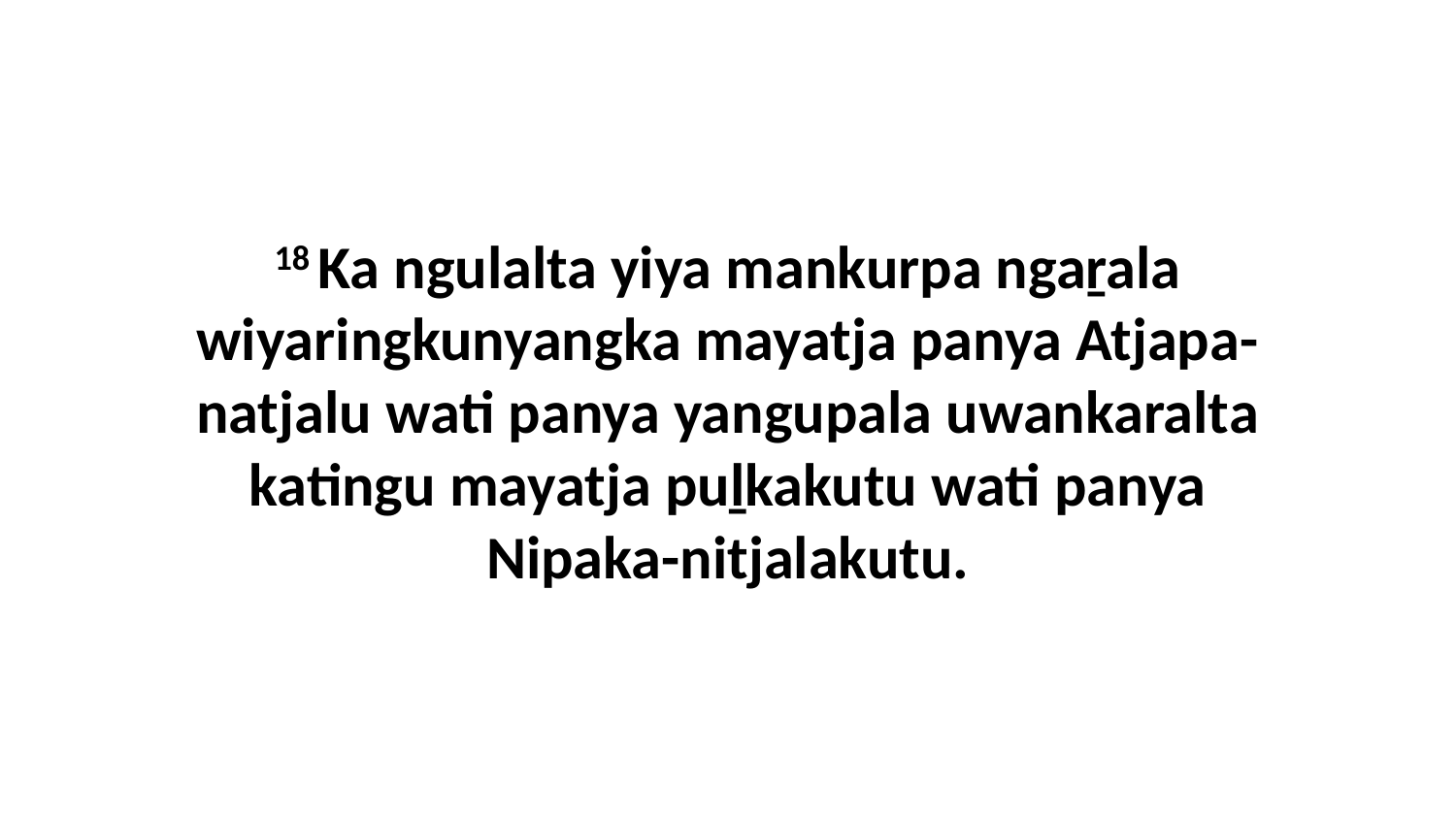

18 Ka ngulalta yiya mankurpa ngaṟala wiyaringkunyangka mayatja panya Atjapa-natjalu wati panya yangupala uwankaralta katingu mayatja puḻkakutu wati panya Nipaka-nitjalakutu.